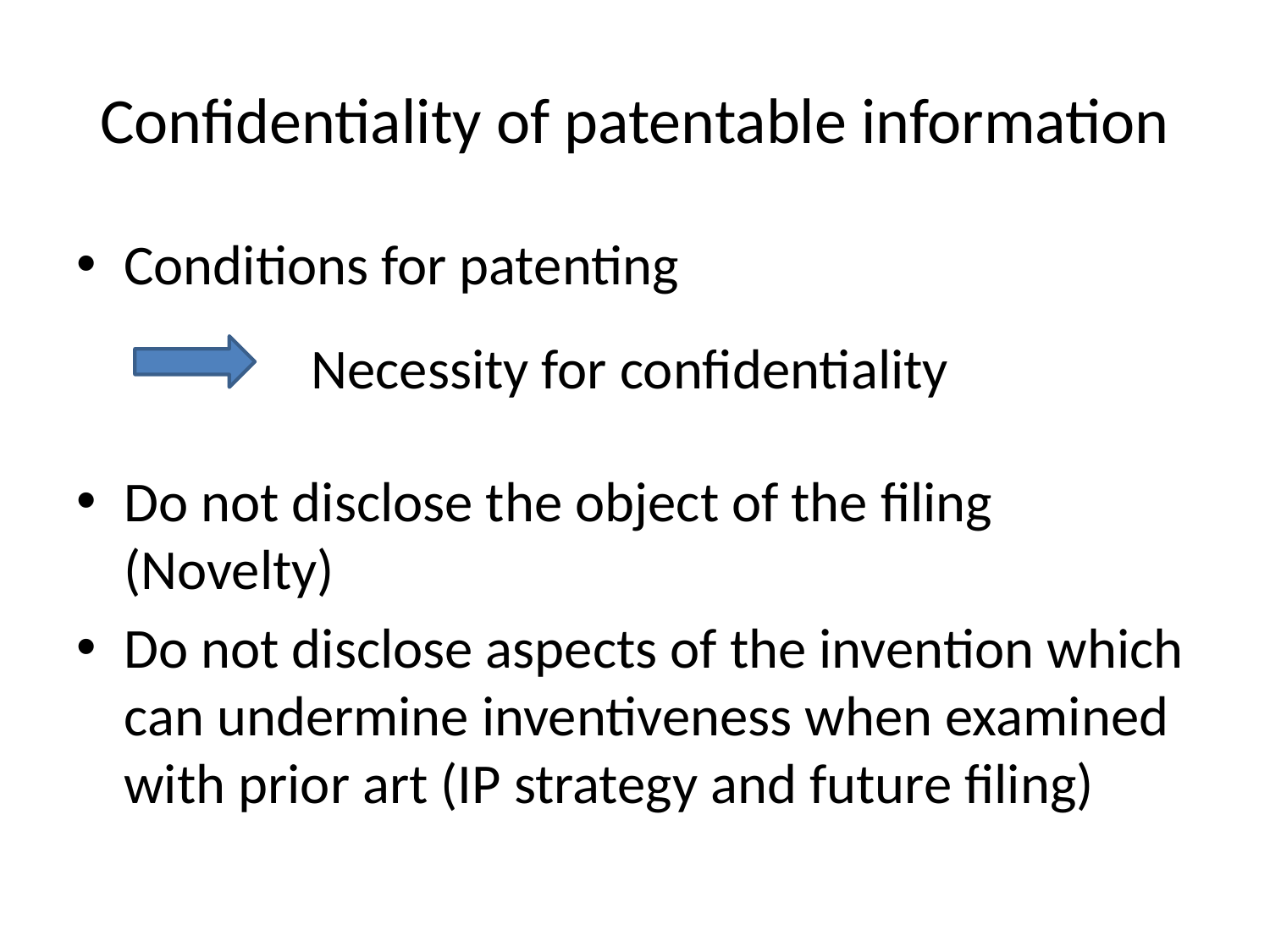

# Confidentiality of patentable information
Conditions for patenting

Do not disclose the object of the filing (Novelty)
Do not disclose aspects of the invention which can undermine inventiveness when examined with prior art (IP strategy and future filing)
Necessity for confidentiality